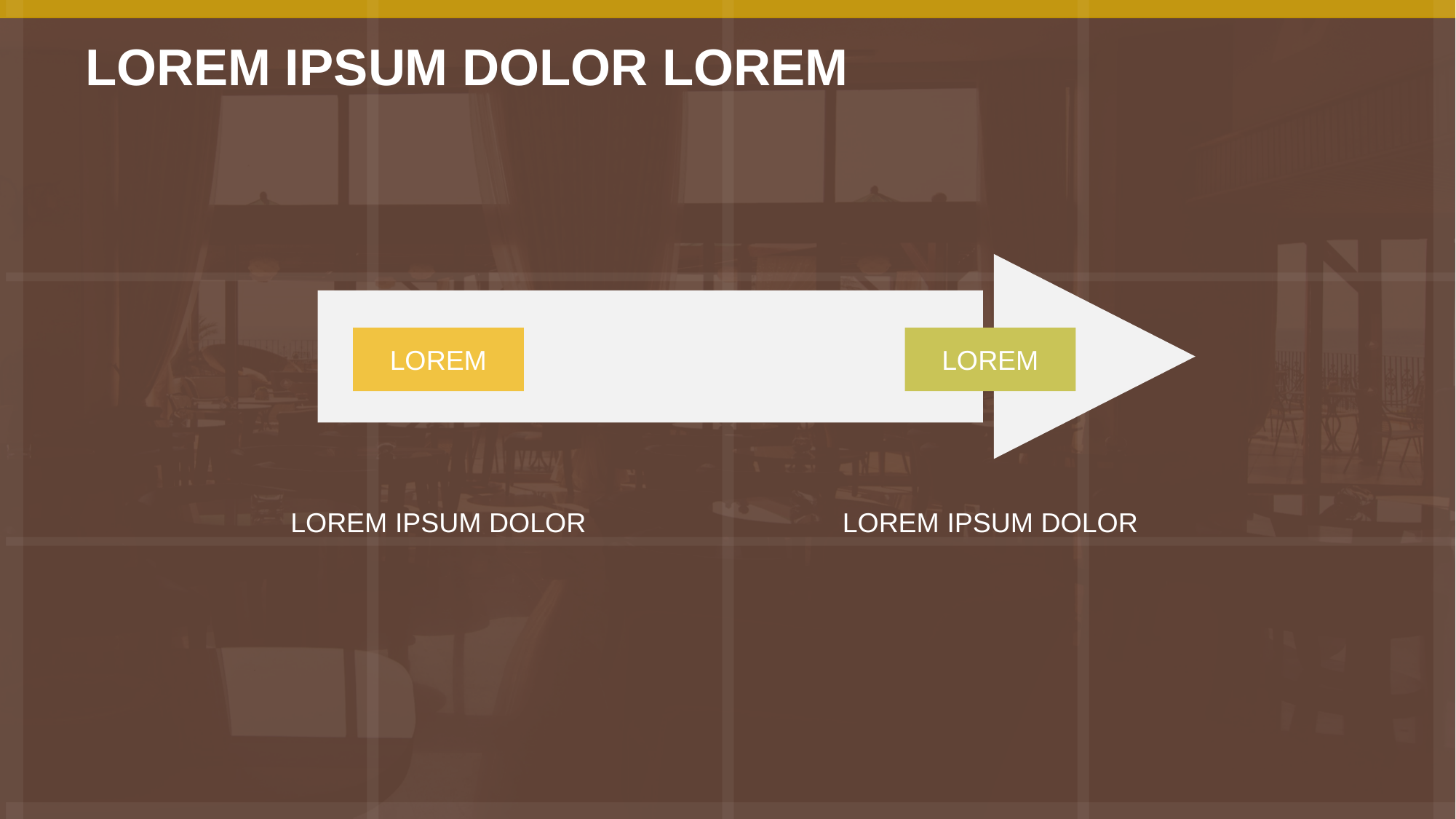

LOREM IPSUM DOLOR LOREM

LOREM
LOREM
LOREM IPSUM DOLOR
LOREM IPSUM DOLOR